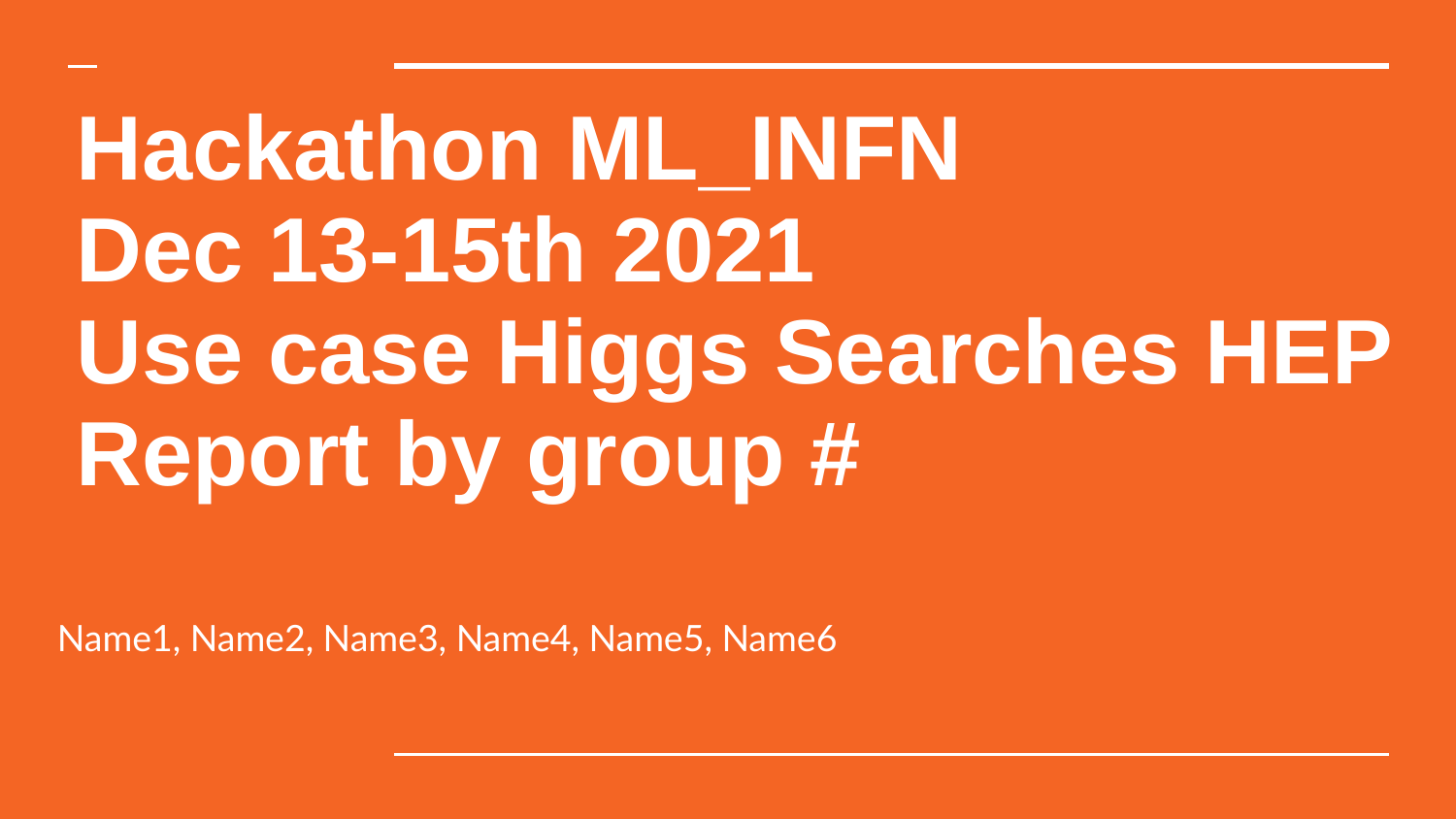

# Hackathon ML_INFN
Dec 13-15th 2021
Use case Higgs Searches HEP
Report by group #
Name1, Name2, Name3, Name4, Name5, Name6